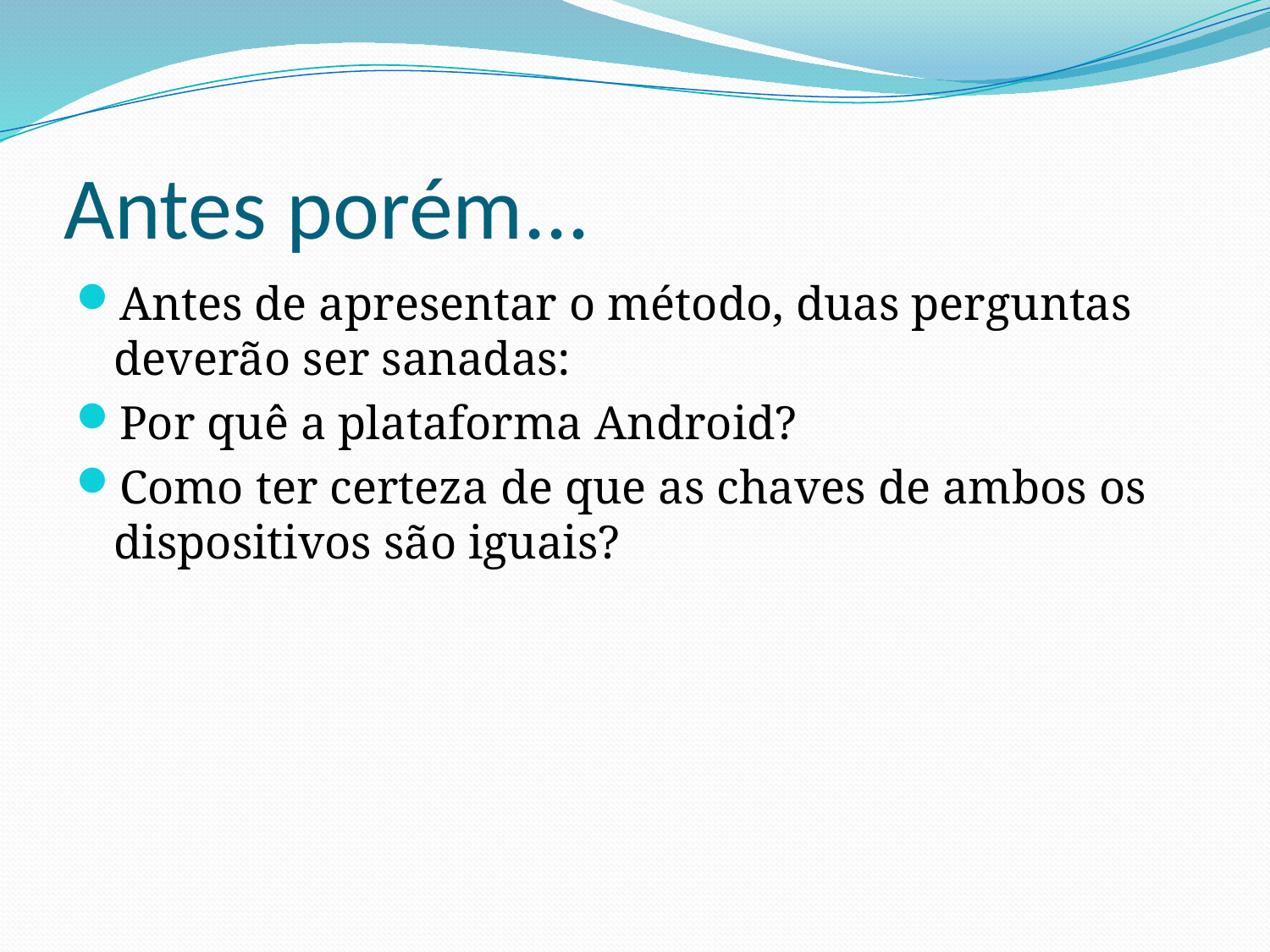

# Antes porém...
Antes de apresentar o método, duas perguntas deverão ser sanadas:
Por quê a plataforma Android?
Como ter certeza de que as chaves de ambos os dispositivos são iguais?